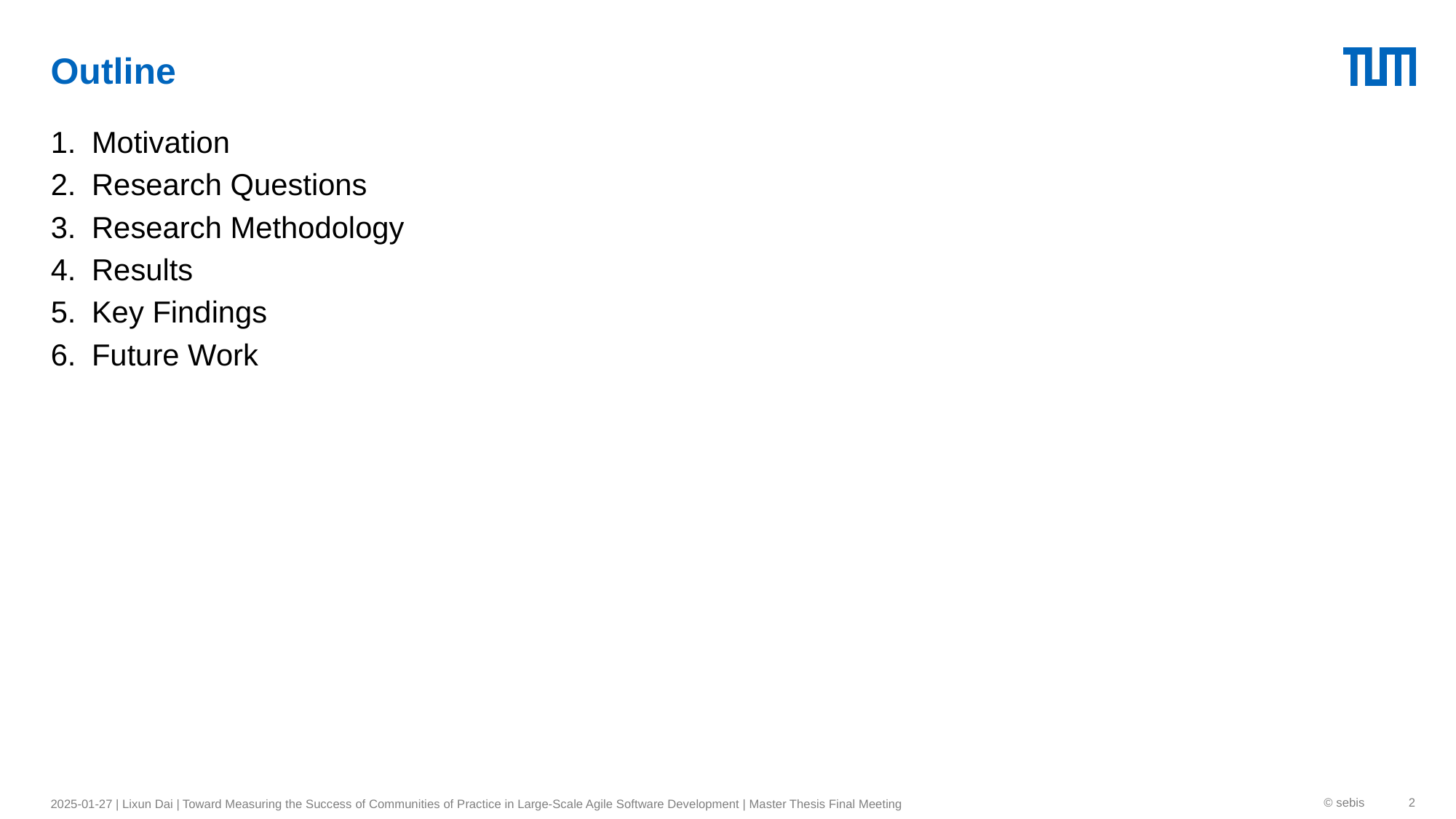

# Outline
Motivation
Research Questions
Research Methodology
Results
Key Findings
Future Work
2025-01-27 | Lixun Dai | Toward Measuring the Success of Communities of Practice in Large-Scale Agile Software Development | Master Thesis Final Meeting
© sebis
2
30min

5min – Opening & Motivation & RQ & Methodology

20min – Results
Measured Aspects (one sentence for each aspects, and relationship to CoPs + Example)
Measurement Approach (4 methods, mainly focus on the first 3)
Good Practice (7 practices)
Success Metrics Pyramid
New Designed Catalog (Structure + Navigation + Example)

5min – Future Work & Question

Backup Slides
for Methodology & Measured Aspects (more examples in metrics)
Answers for each RQ